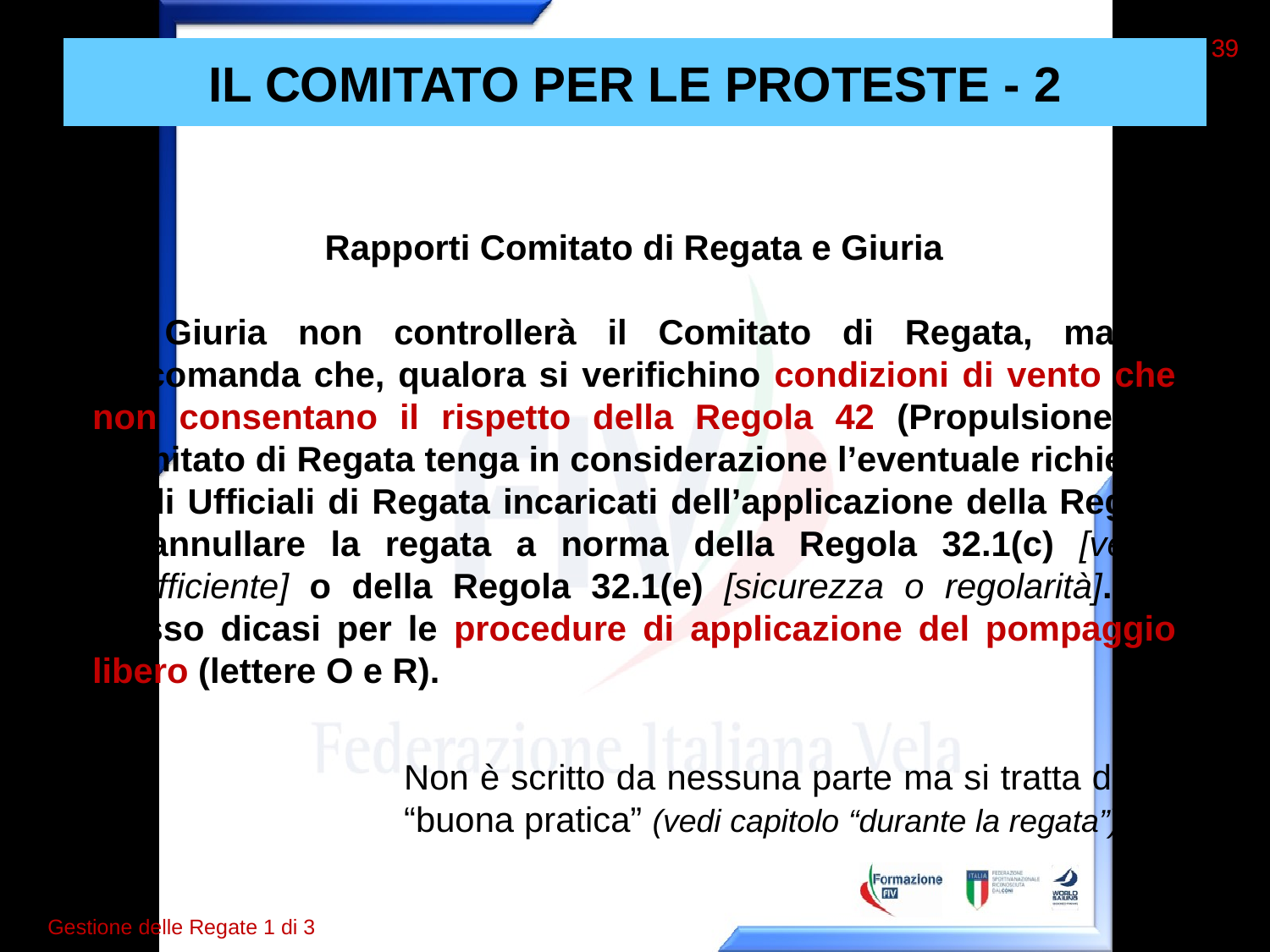

39
39
# IL COMITATO PER LE PROTESTE - 2
Rapporti Comitato di Regata e Giuria

La Giuria non controllerà il Comitato di Regata, ma si raccomanda che, qualora si verifichino condizioni di vento che non consentano il rispetto della Regola 42 (Propulsione), il Comitato di Regata tenga in considerazione l’eventuale richiesta degli Ufficiali di Regata incaricati dell’applicazione della Reg.42 di annullare la regata a norma della Regola 32.1(c) [vento insufficiente] o della Regola 32.1(e) [sicurezza o regolarità]. Lo stesso dicasi per le procedure di applicazione del pompaggio libero (lettere O e R).
Non è scritto da nessuna parte ma si tratta di “buona pratica” (vedi capitolo “durante la regata”)
Gestione delle Regate 1 di 3